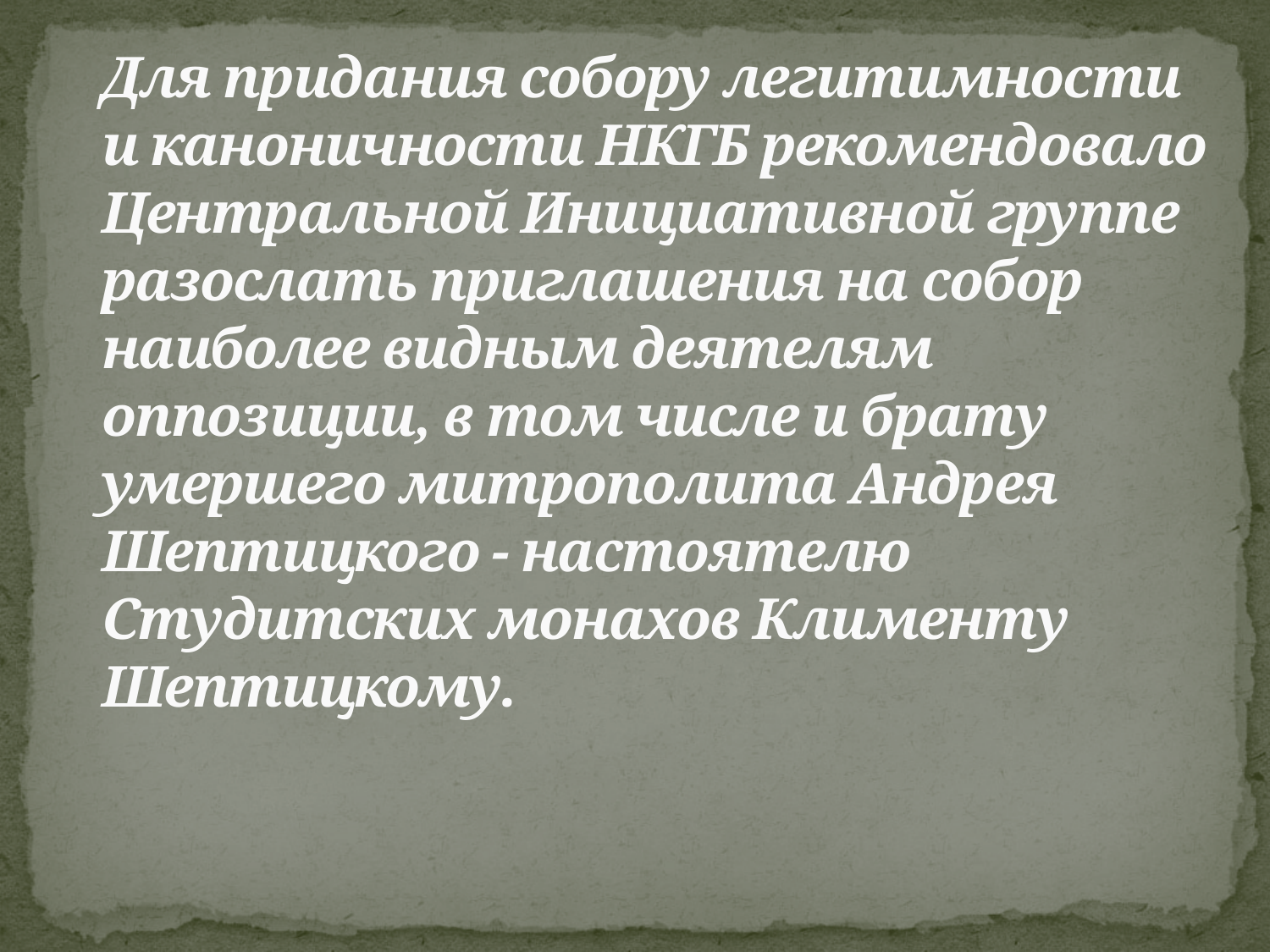

# Для придания собору легитимности и каноничности НКГБ рекомендовало Центральной Инициативной группе разослать приглашения на собор наиболее видным деятелям оппозиции, в том числе и брату умершего митрополита Андрея Шептицкого - настоятелю Студитских монахов Клименту Шептицкому.